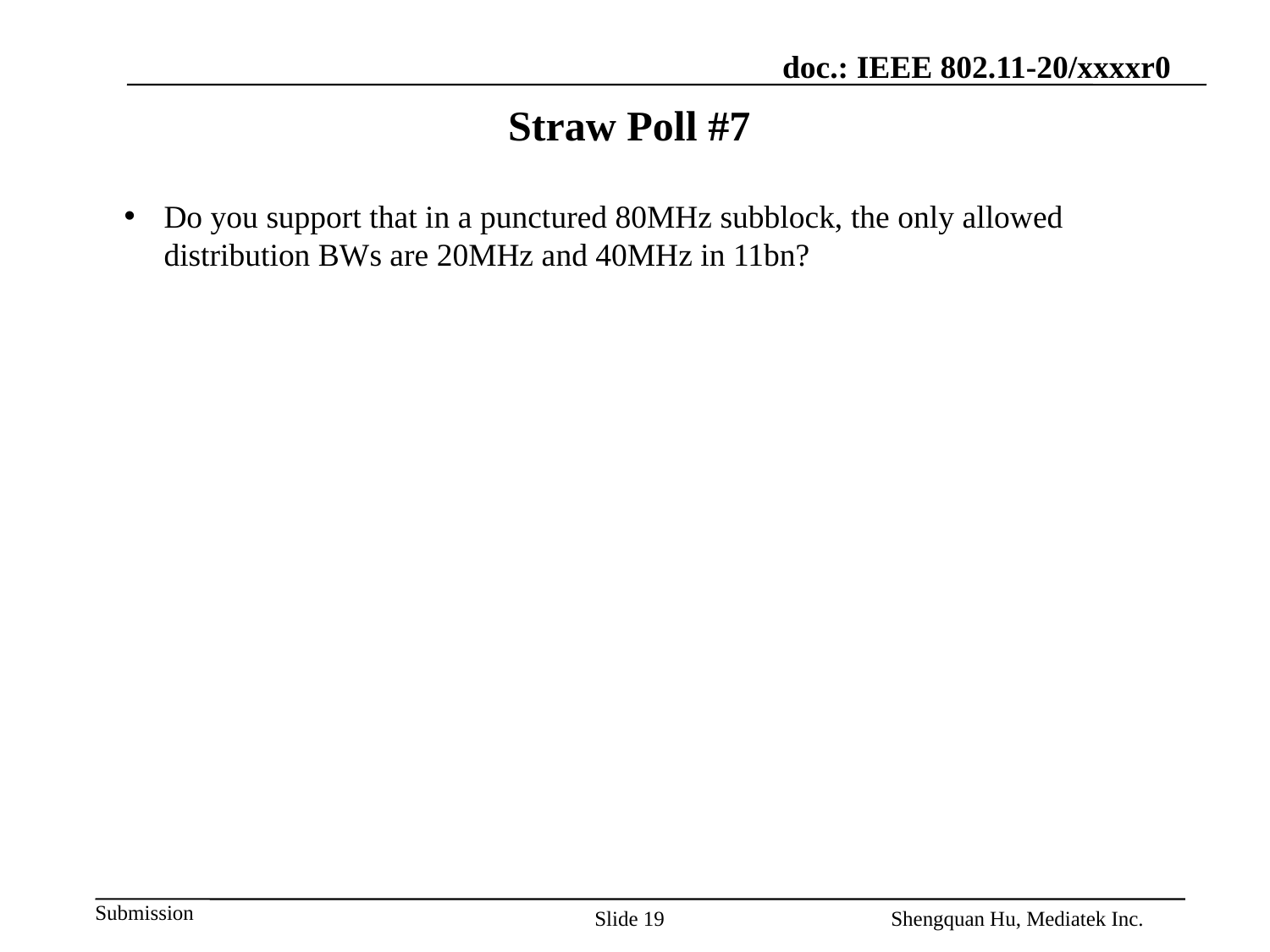

# Straw Poll #7
Do you support that in a punctured 80MHz subblock, the only allowed distribution BWs are 20MHz and 40MHz in 11bn?
Slide 19
Shengquan Hu, Mediatek Inc.